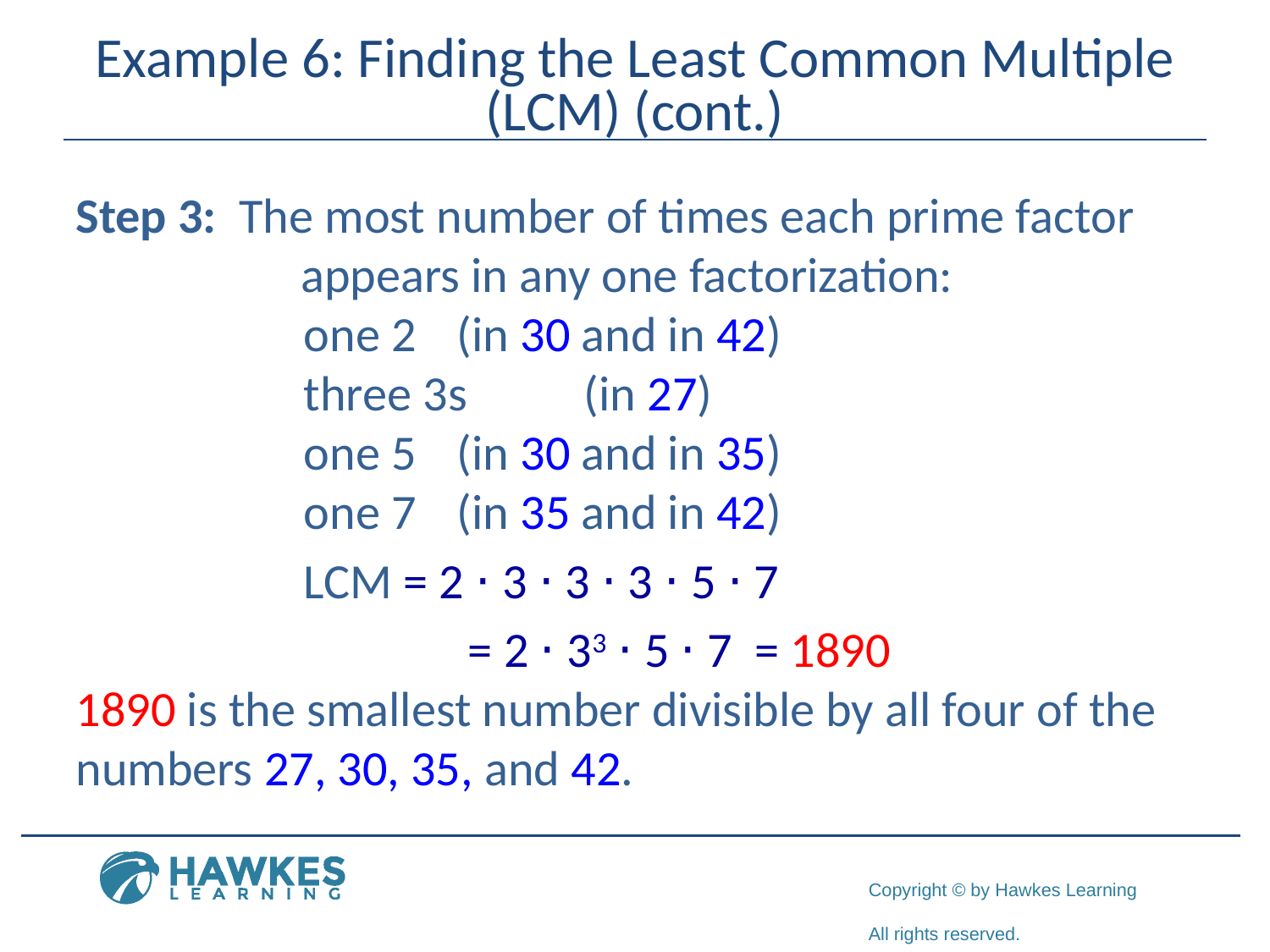

# Example 6: Finding the Least Common Multiple (LCM) (cont.)
Step 3:  The most number of times each prime factor   	   appears in any one factorization:
	         one 2	(in 30 and in 42)
	         three 3s	(in 27)
	         one 5	(in 30 and in 35)
	         one 7	(in 35 and in 42)
	         LCM = 2 ⋅ 3 ⋅ 3 ⋅ 3 ⋅ 5 ⋅ 7
			 = 2 ⋅ 33 ⋅ 5 ⋅ 7  = 1890
1890 is the smallest number divisible by all four of the numbers 27, 30, 35, and 42.